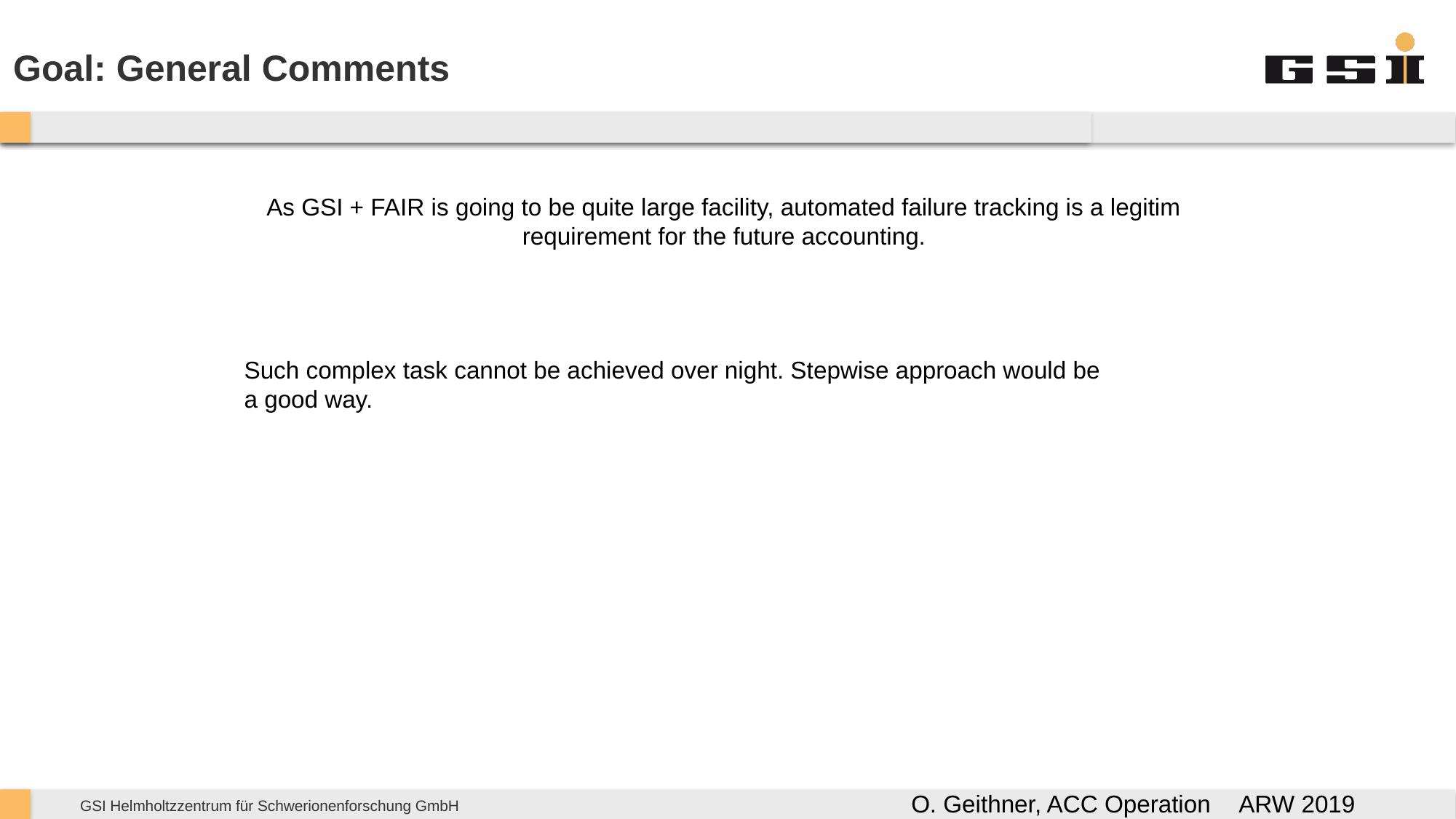

Goal: General Comments
As GSI + FAIR is going to be quite large facility, automated failure tracking is a legitim requirement for the future accounting.
Such complex task cannot be achieved over night. Stepwise approach would be
a good way.
O. Geithner, ACC Operation	ARW 2019